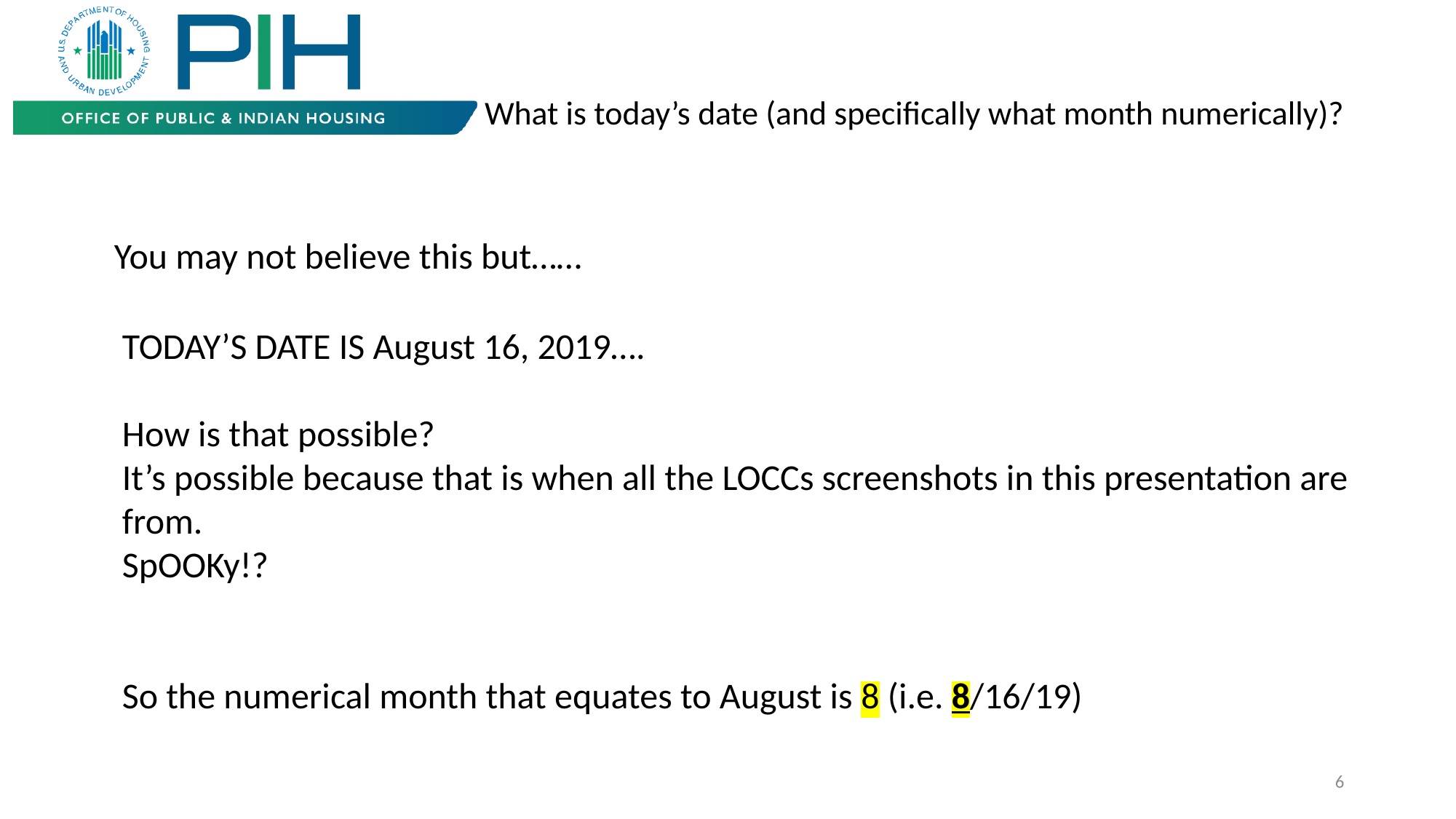

# What is today’s date (and specifically what month numerically)?
You may not believe this but……
TODAY’S DATE IS August 16, 2019….

How is that possible?
It’s possible because that is when all the LOCCs screenshots in this presentation are from.
SpOOKy!?

So the numerical month that equates to August is 8 (i.e. 8/16/19)
6